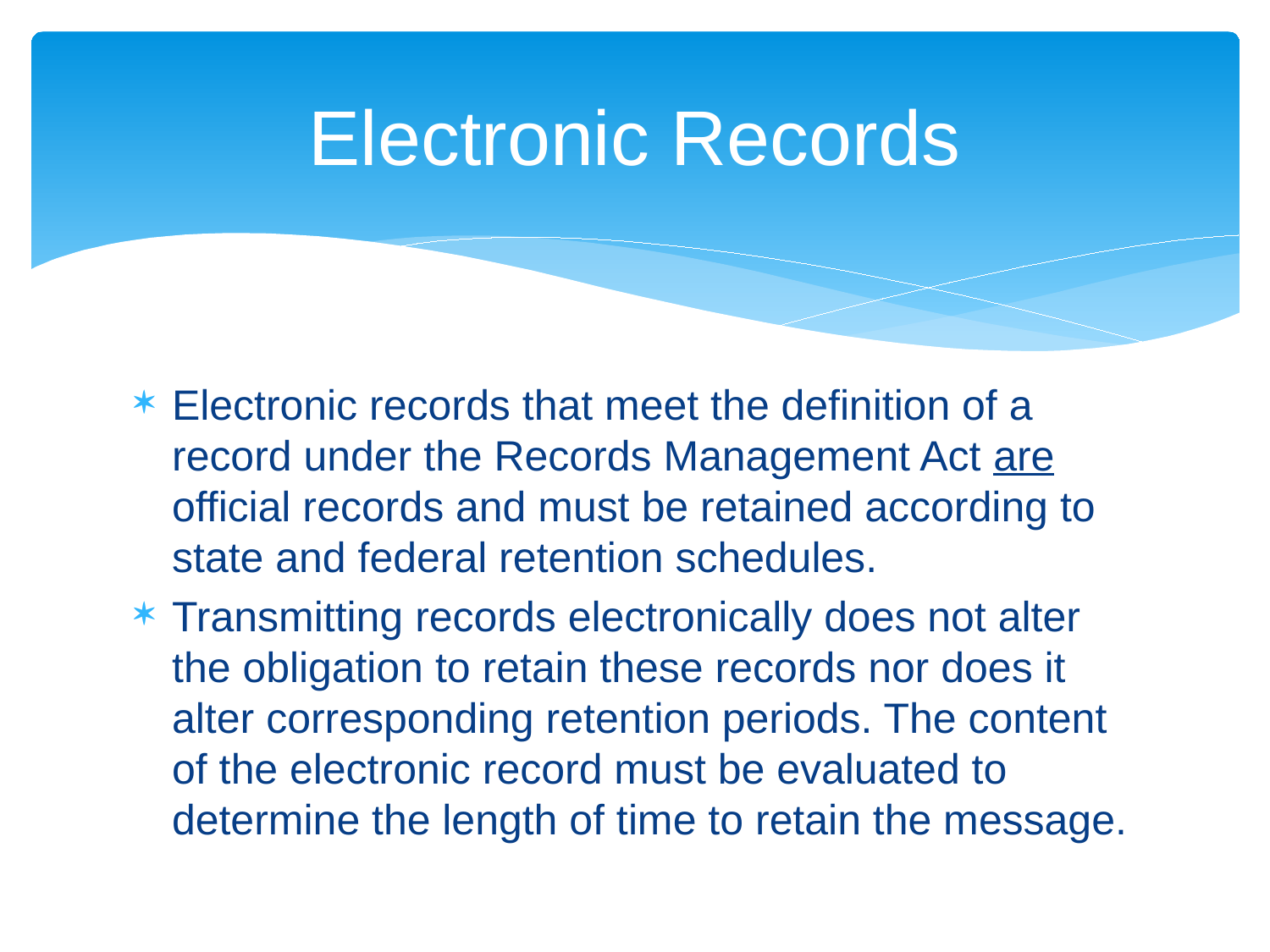

# Electronic Records
Electronic records that meet the definition of a record under the Records Management Act are official records and must be retained according to state and federal retention schedules.
Transmitting records electronically does not alter the obligation to retain these records nor does it alter corresponding retention periods. The content of the electronic record must be evaluated to determine the length of time to retain the message.